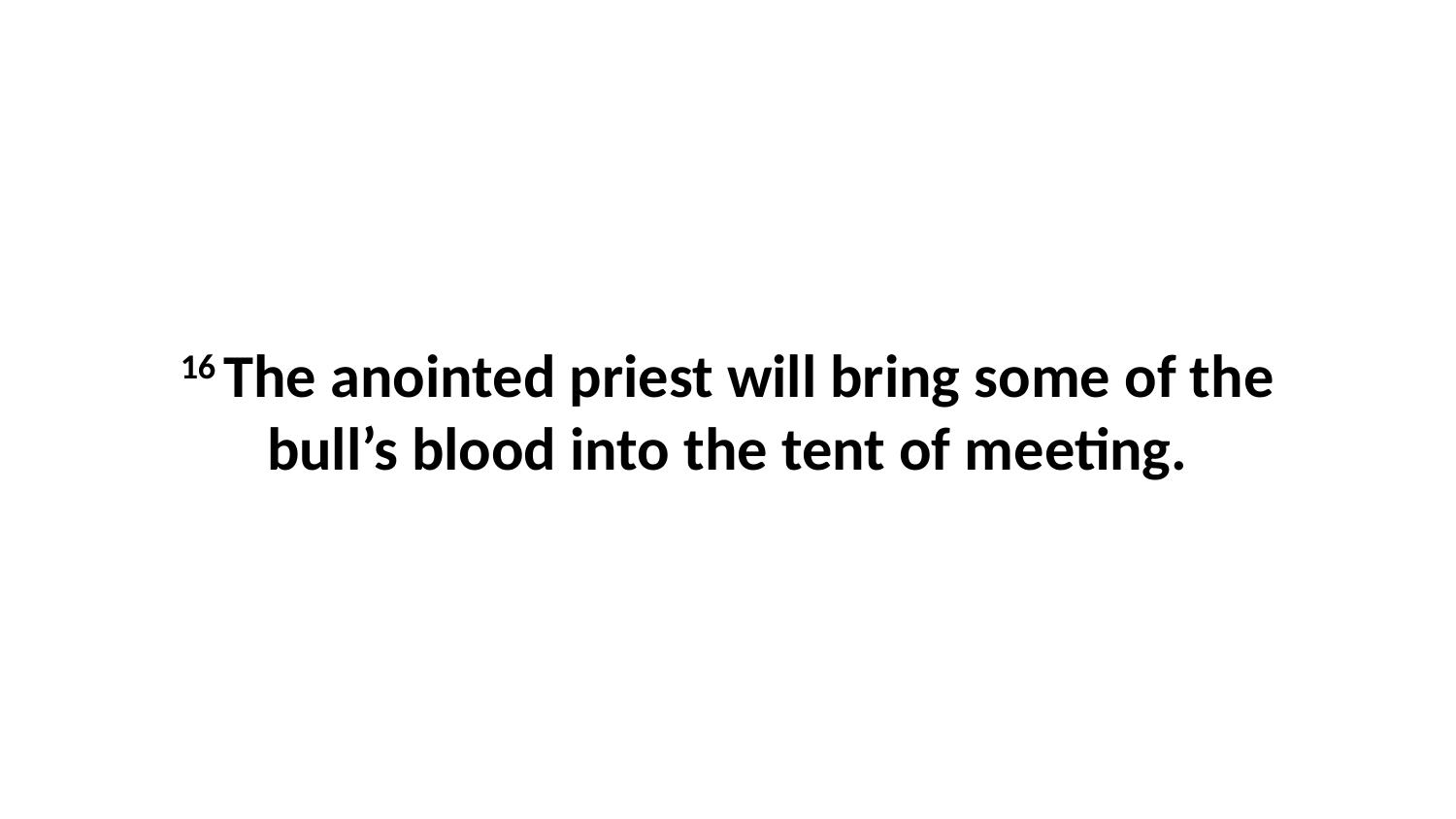

16 The anointed priest will bring some of the bull’s blood into the tent of meeting.